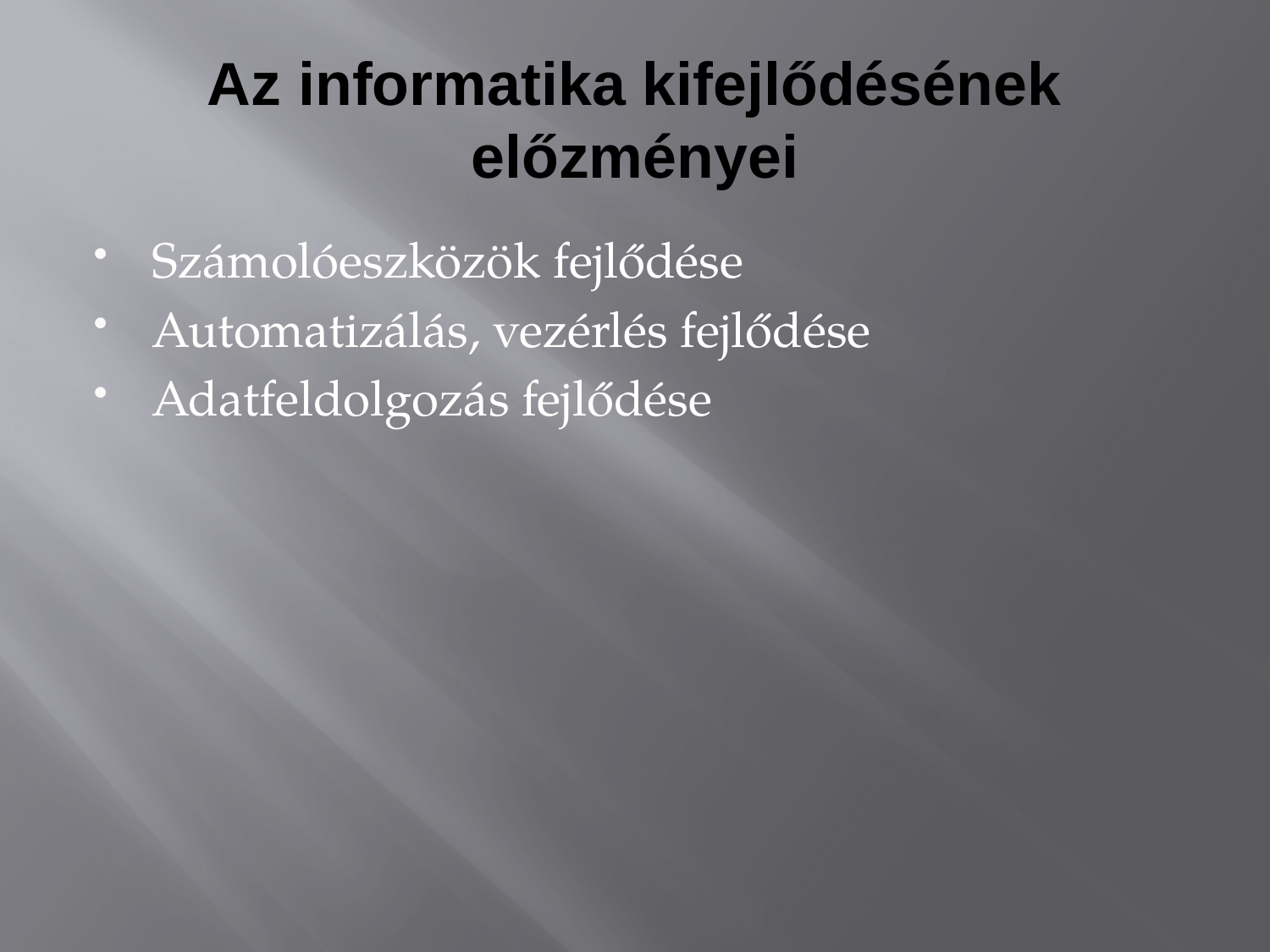

# Az informatika kifejlődésének előzményei
Számolóeszközök fejlődése
Automatizálás, vezérlés fejlődése
Adatfeldolgozás fejlődése